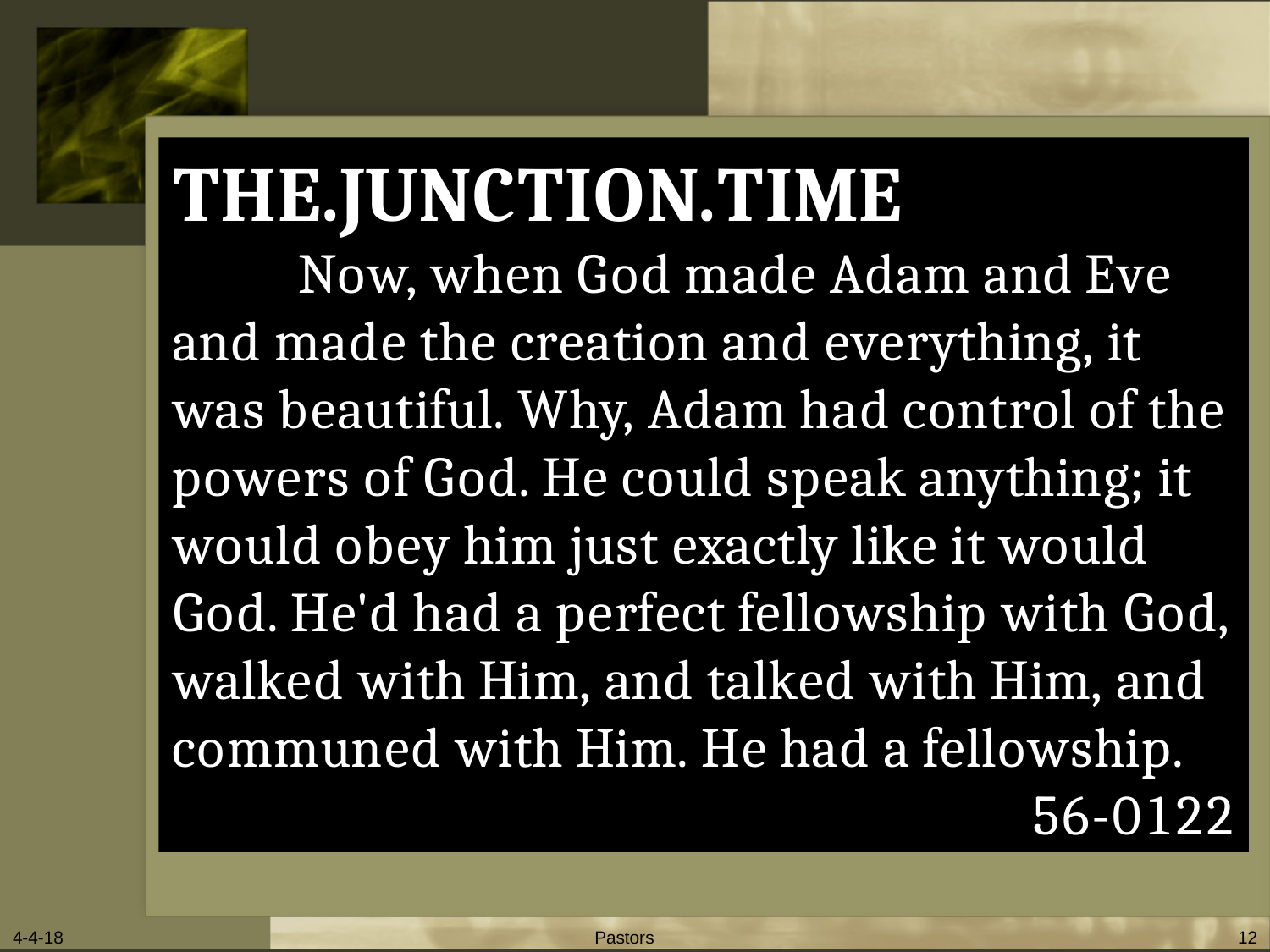

THE.JUNCTION.TIME
	Now, when God made Adam and Eve and made the creation and everything, it was beautiful. Why, Adam had control of the powers of God. He could speak anything; it would obey him just exactly like it would God. He'd had a perfect fellowship with God, walked with Him, and talked with Him, and communed with Him. He had a fellowship.
56-0122
4-4-18
Pastors
12